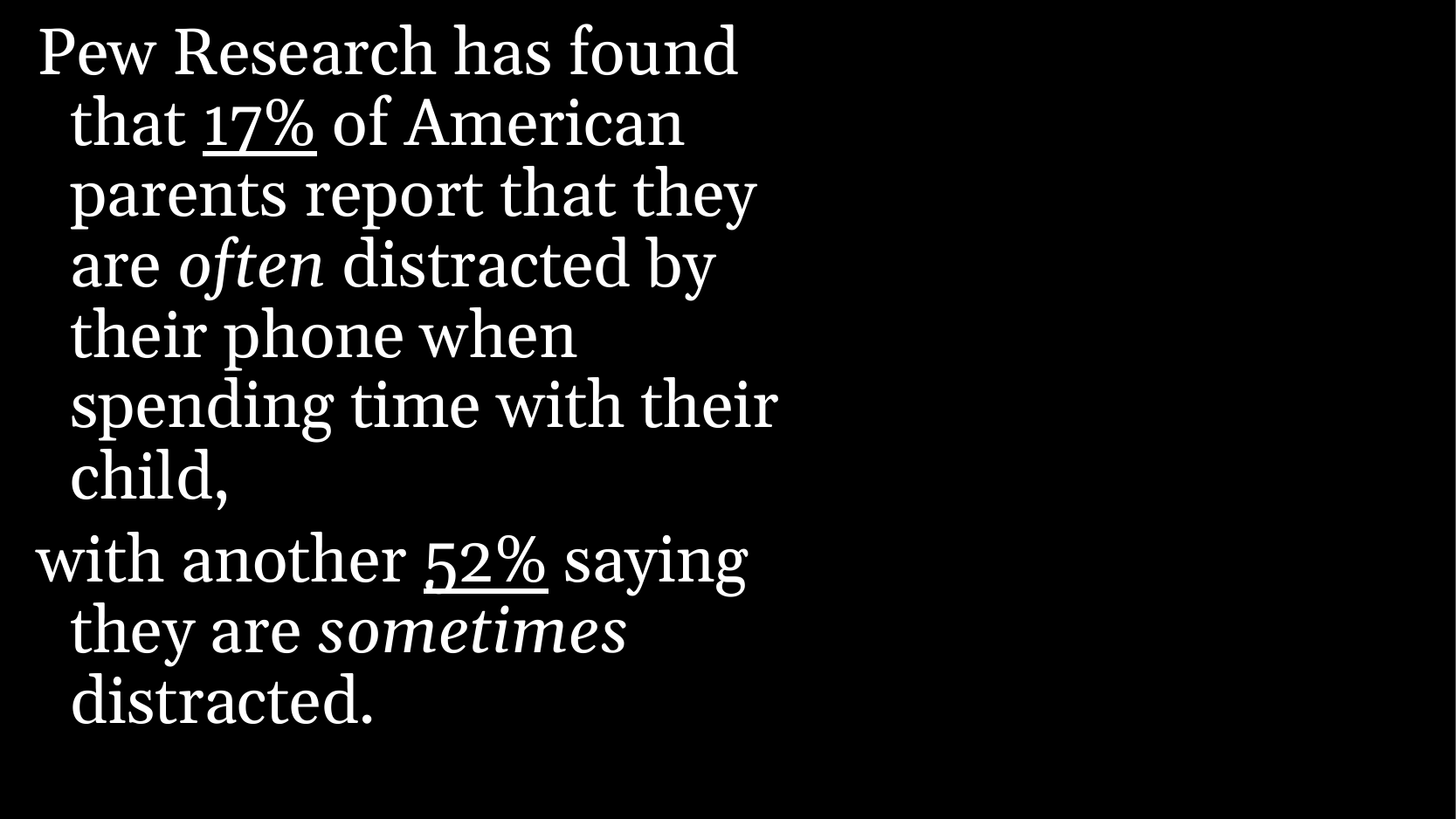

Pew Research has found that 17% of American parents report that they are often distracted by their phone when spending time with their child,
with another 52% saying they are sometimes distracted.